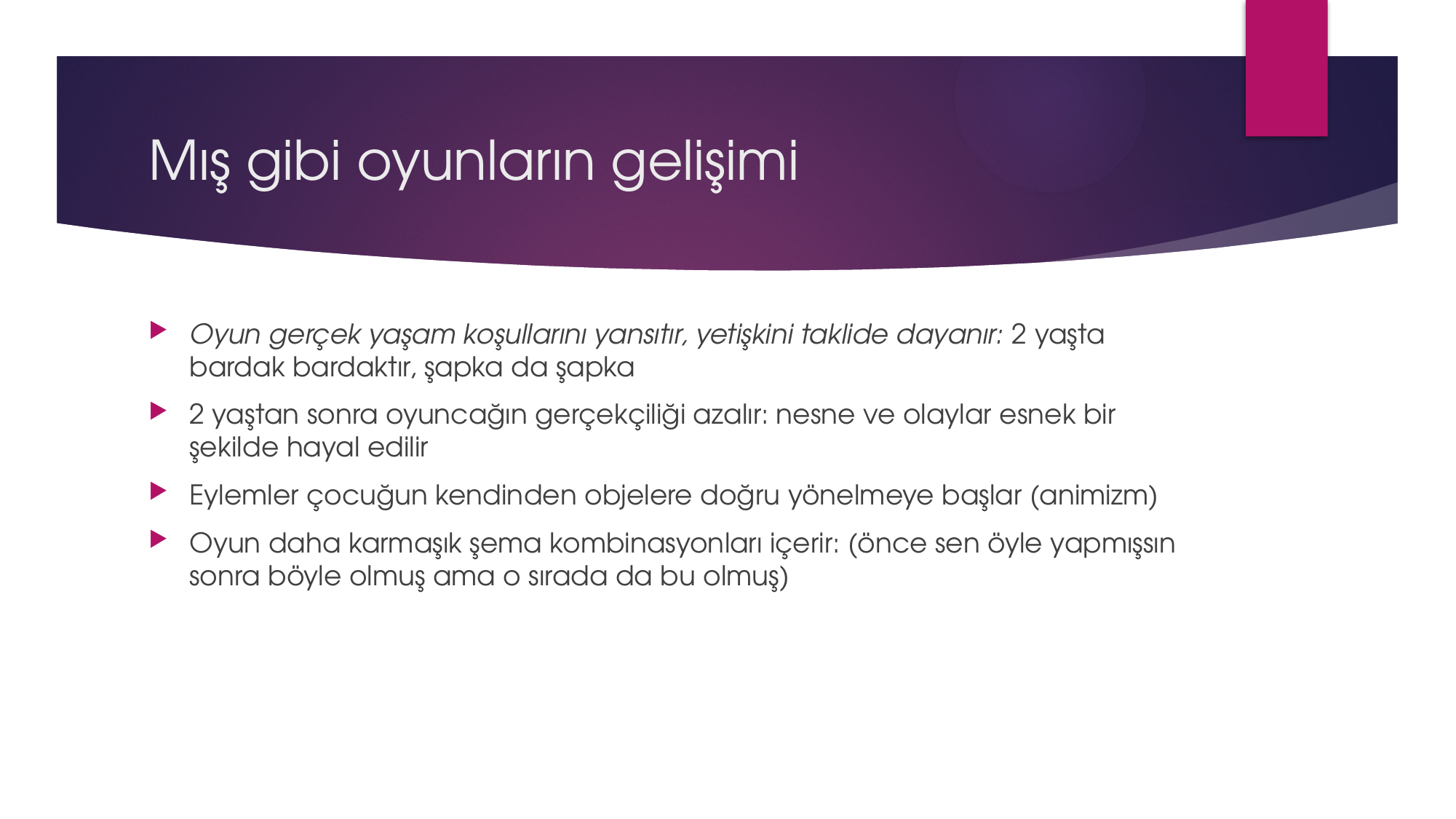

# Mış gibi oyunların gelişimi
Oyun gerçek yaşam koşullarını yansıtır, yetişkini taklide dayanır: 2 yaşta bardak bardaktır, şapka da şapka
2 yaştan sonra oyuncağın gerçekçiliği azalır: nesne ve olaylar esnek bir şekilde hayal edilir
Eylemler çocuğun kendinden objelere doğru yönelmeye başlar (animizm)
Oyun daha karmaşık şema kombinasyonları içerir: (önce sen öyle yapmışsın sonra böyle olmuş ama o sırada da bu olmuş)